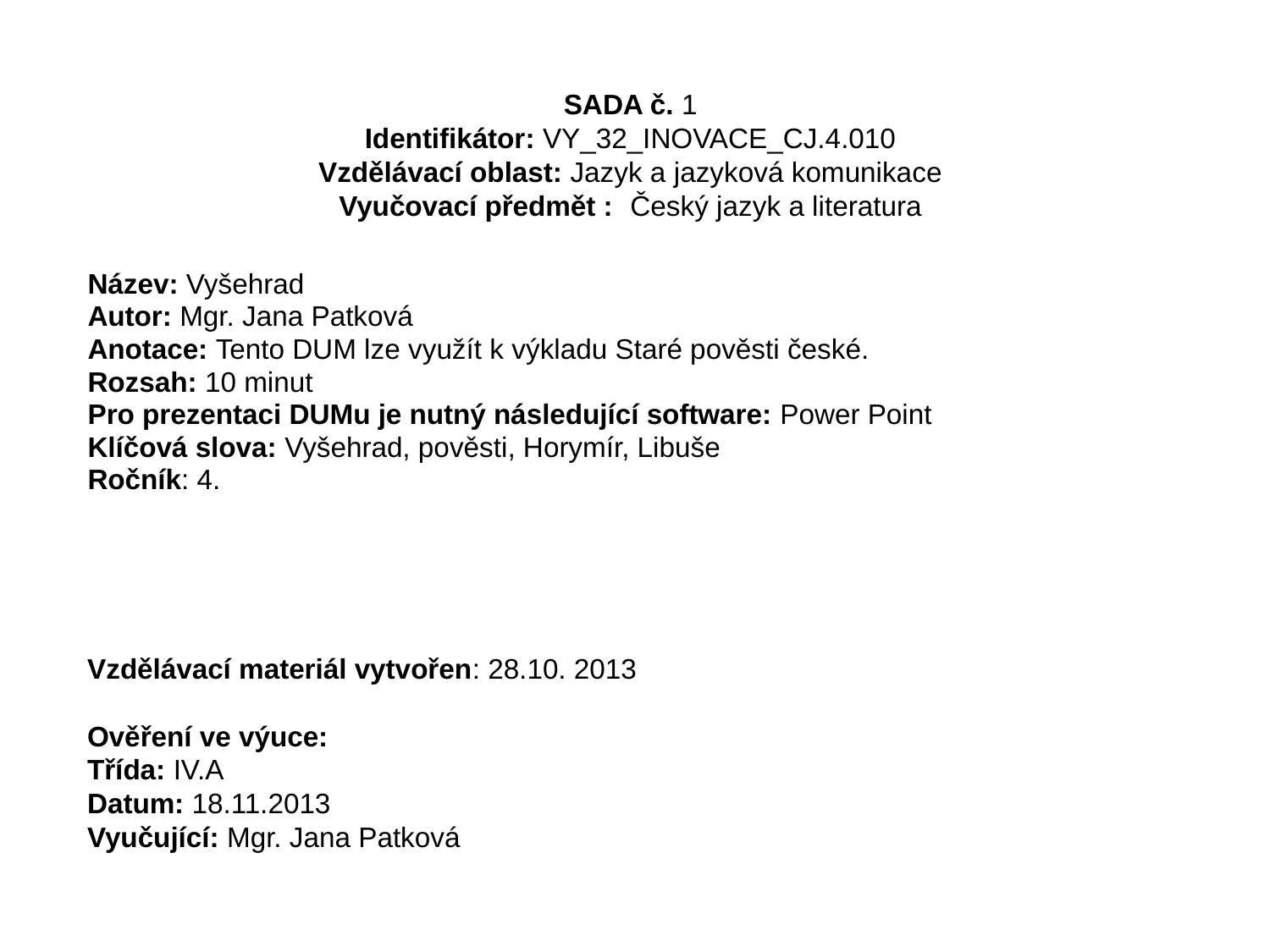

# SADA č. 1 Identifikátor: VY_32_INOVACE_CJ.4.010 Vzdělávací oblast: Jazyk a jazyková komunikace Vyučovací předmět :: Český jazyk a literatura
Název: Vyšehrad
Autor: Mgr. Jana Patková
Anotace: Tento DUM lze využít k výkladu Staré pověsti české.
Rozsah: 10 minut
Pro prezentaci DUMu je nutný následující software: Power Point
Klíčová slova: Vyšehrad, pověsti, Horymír, Libuše
Ročník: 4.
Vzdělávací materiál vytvořen: 28.10. 2013

Ověření ve výuce:
Třída: IV.A
Datum: 18.11.2013
Vyučující: Mgr. Jana Patková